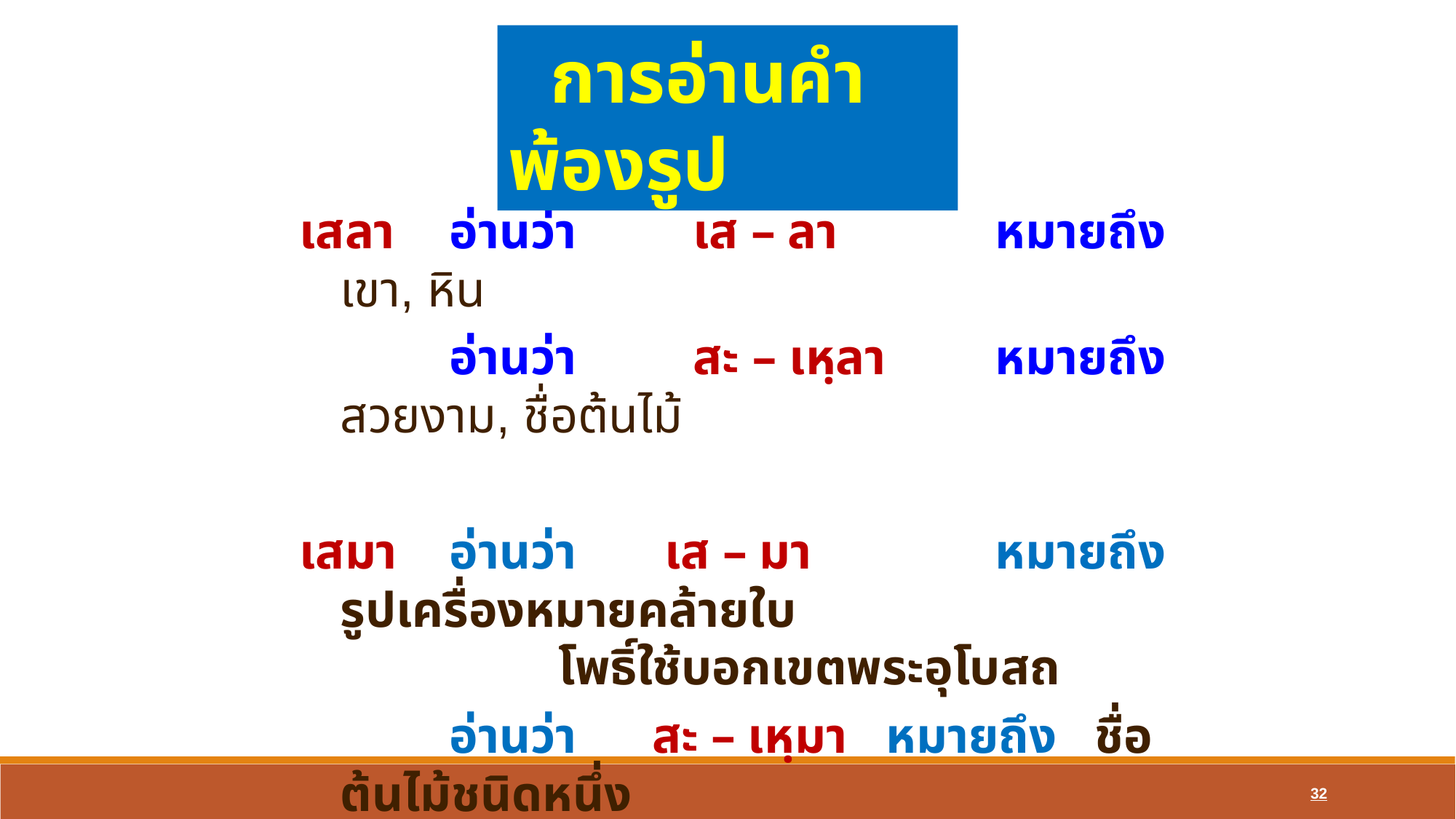

การอ่านคำพ้องรูป
เสลา	อ่านว่า	  เส – ลา     	หมายถึง  เขา, หิน
		อ่านว่า	  สะ – เหฺลา   	หมายถึง  สวยงาม, ชื่อต้นไม้

เสมา   	อ่านว่า       เส – มา      	หมายถึง  รูปเครื่องหมายคล้ายใบ					โพธิ์ใช้บอกเขตพระอุโบสถ
	     	อ่านว่า      สะ – เหฺมา  	หมายถึง   ชื่อต้นไม้ชนิดหนึ่ง

32